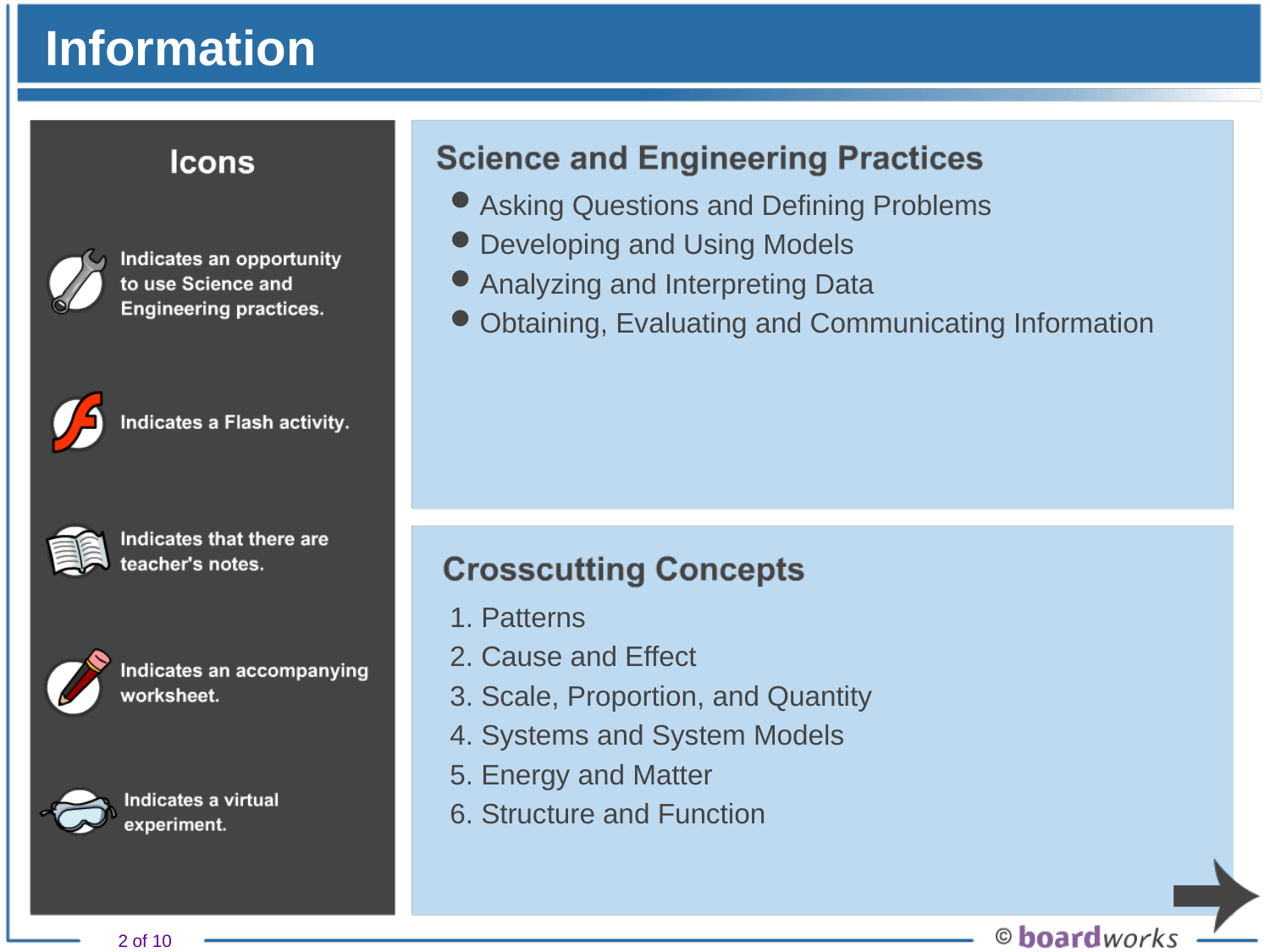

# Information
Asking Questions and Defining Problems
Developing and Using Models
Analyzing and Interpreting Data
Obtaining, Evaluating and Communicating Information

1. Patterns
2. Cause and Effect
3. Scale, Proportion, and Quantity
4. Systems and System Models
5. Energy and Matter
6. Structure and Function